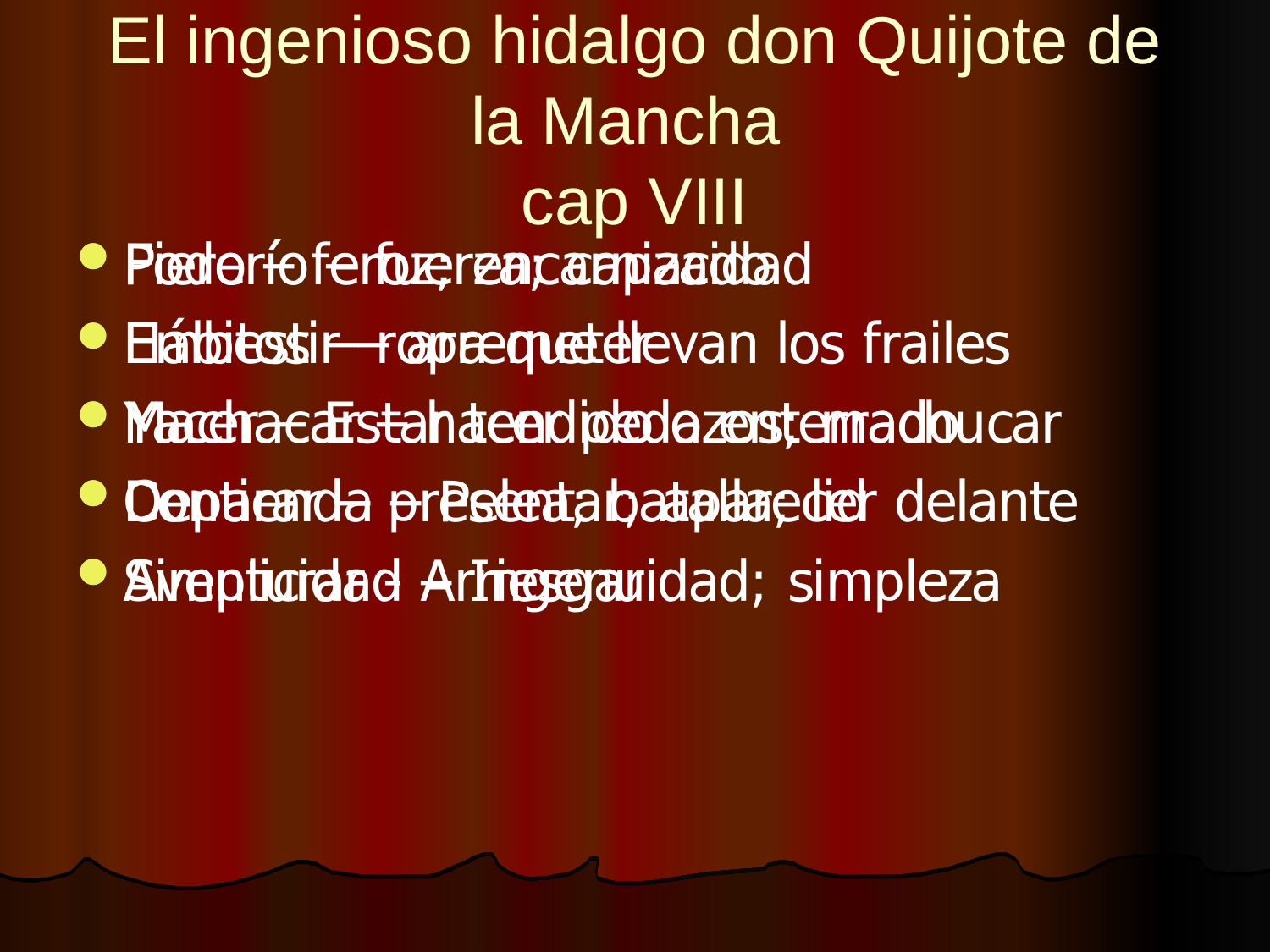

# El ingenioso hidalgo don Quijote de la Mancha cap VIII
Fiero – feroz; encarnizado
Embestir – arremeter
Machacar – hacer pedazos; machucar
Deparar – presentar; aparecer delante
Simplicidad – Ingenuidad; simpleza
Poderío – fuerza; capacidad
Hábitos – ropa que llevan los frailes
Yacer – Estar tendido o enterrado
Contienda – Pelea; batalla; lid
Aventurar - Arriesgar